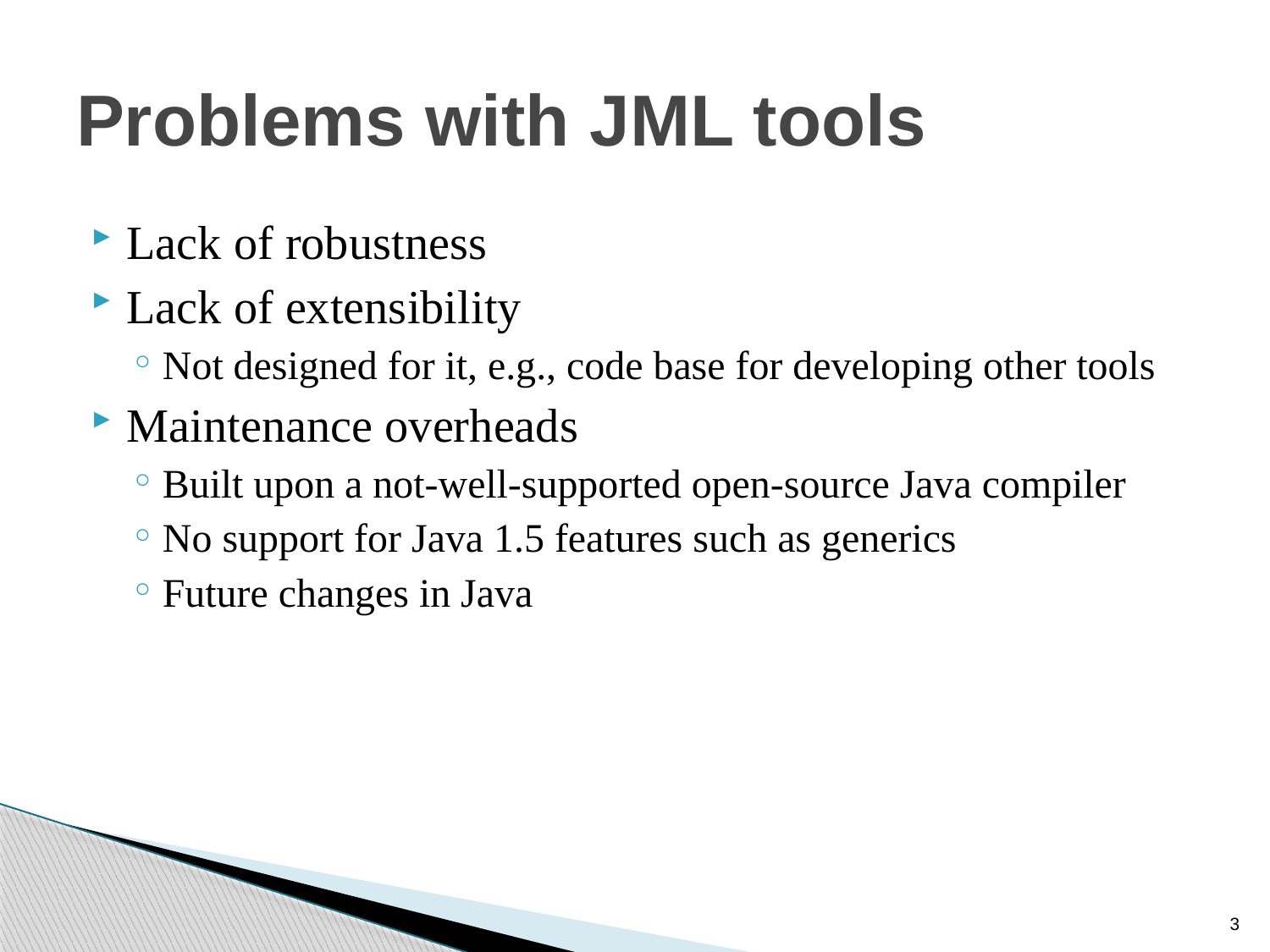

# Problems with JML tools
Lack of robustness
Lack of extensibility
Not designed for it, e.g., code base for developing other tools
Maintenance overheads
Built upon a not-well-supported open-source Java compiler
No support for Java 1.5 features such as generics
Future changes in Java
3